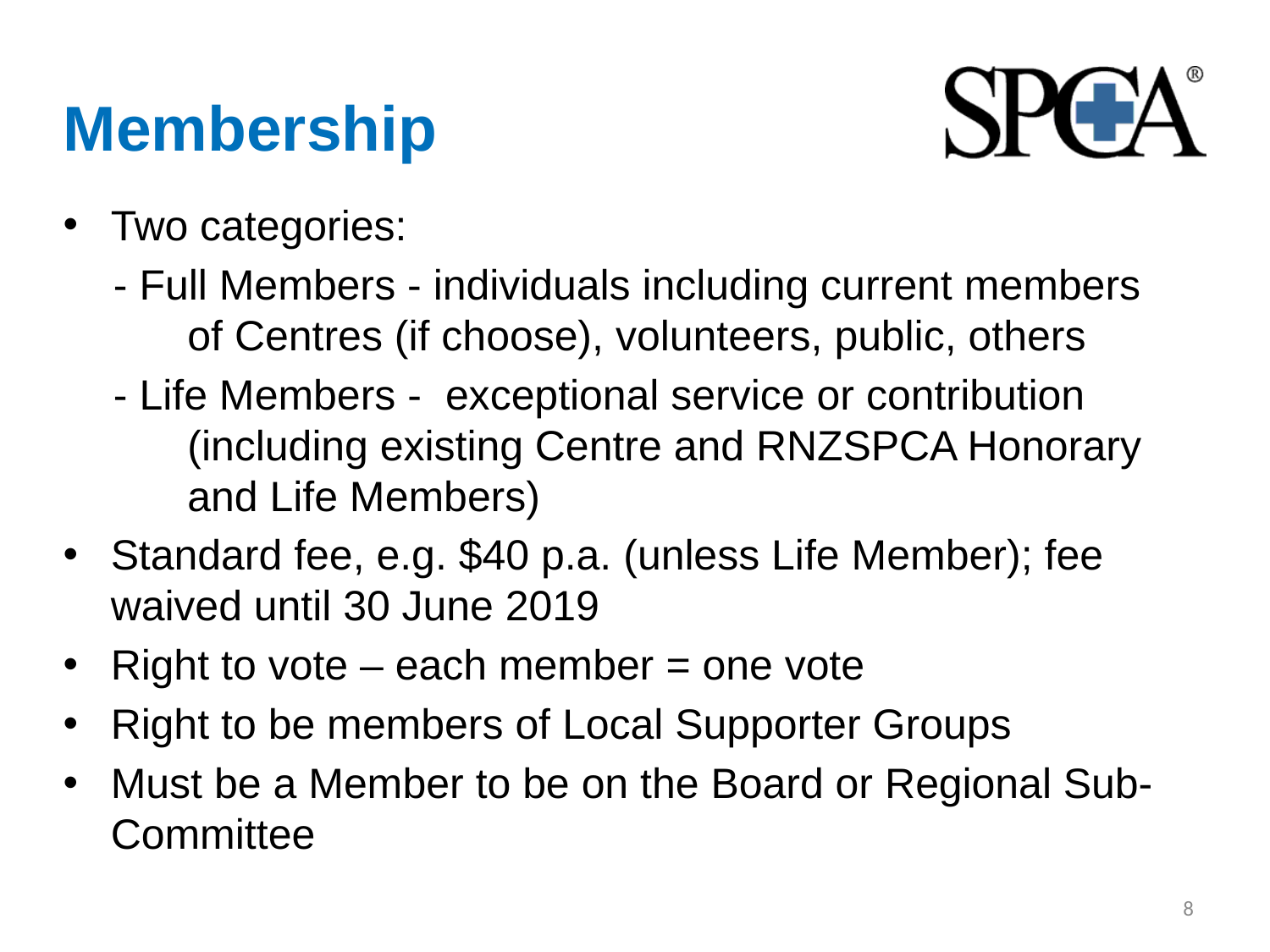

# Membership
Two categories:
- Full Members - individuals including current members of Centres (if choose), volunteers, public, others
- Life Members -  exceptional service or contribution (including existing Centre and RNZSPCA Honorary and Life Members)
Standard fee, e.g. $40 p.a. (unless Life Member); fee waived until 30 June 2019
Right to vote – each member = one vote
Right to be members of Local Supporter Groups
Must be a Member to be on the Board or Regional Sub-Committee

8